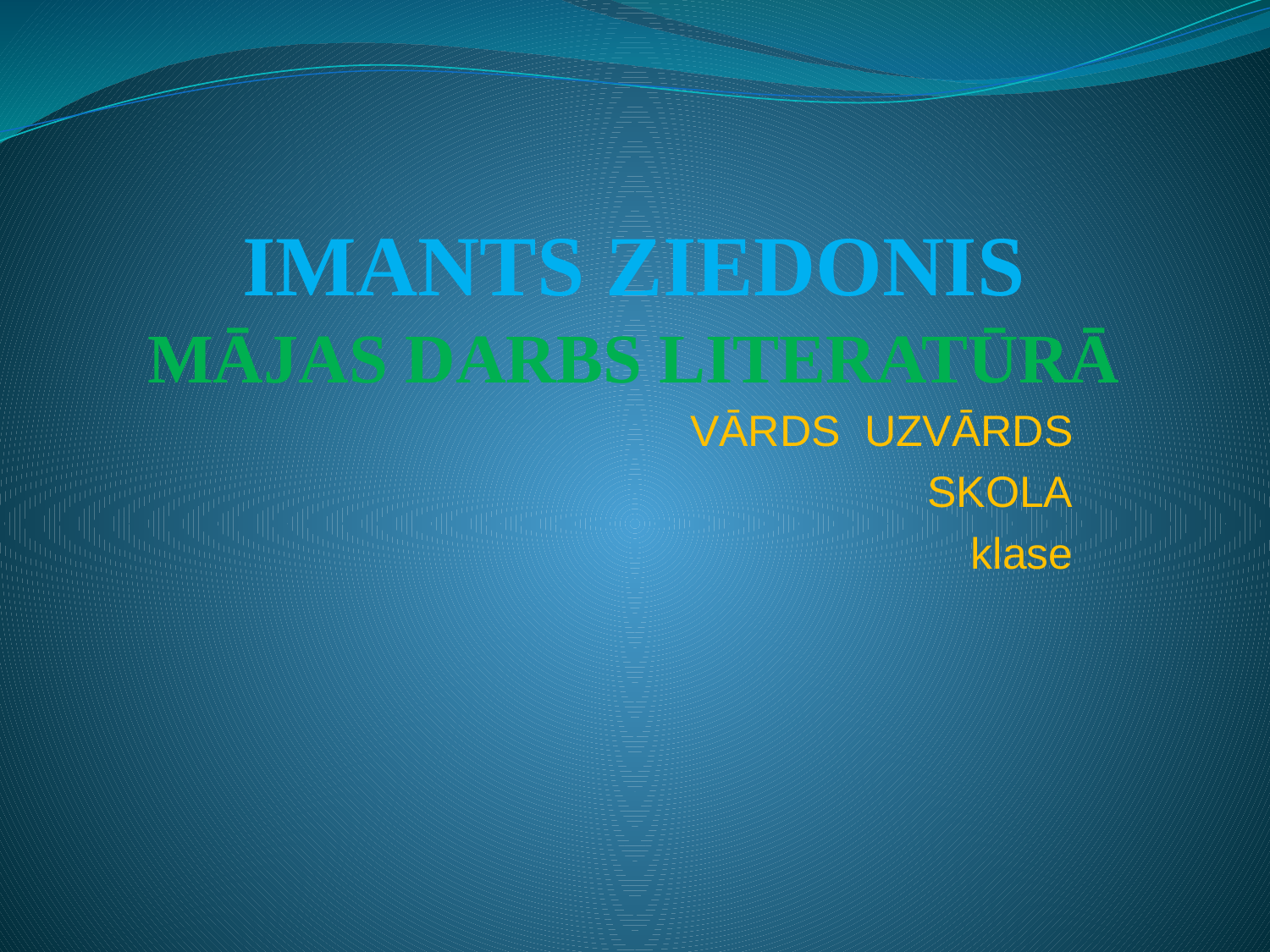

# IMANTS ZIEDONIS MĀJAS DARBS LITERATŪRĀ
	VĀRDS  UZVĀRDS
SKOLA
klase